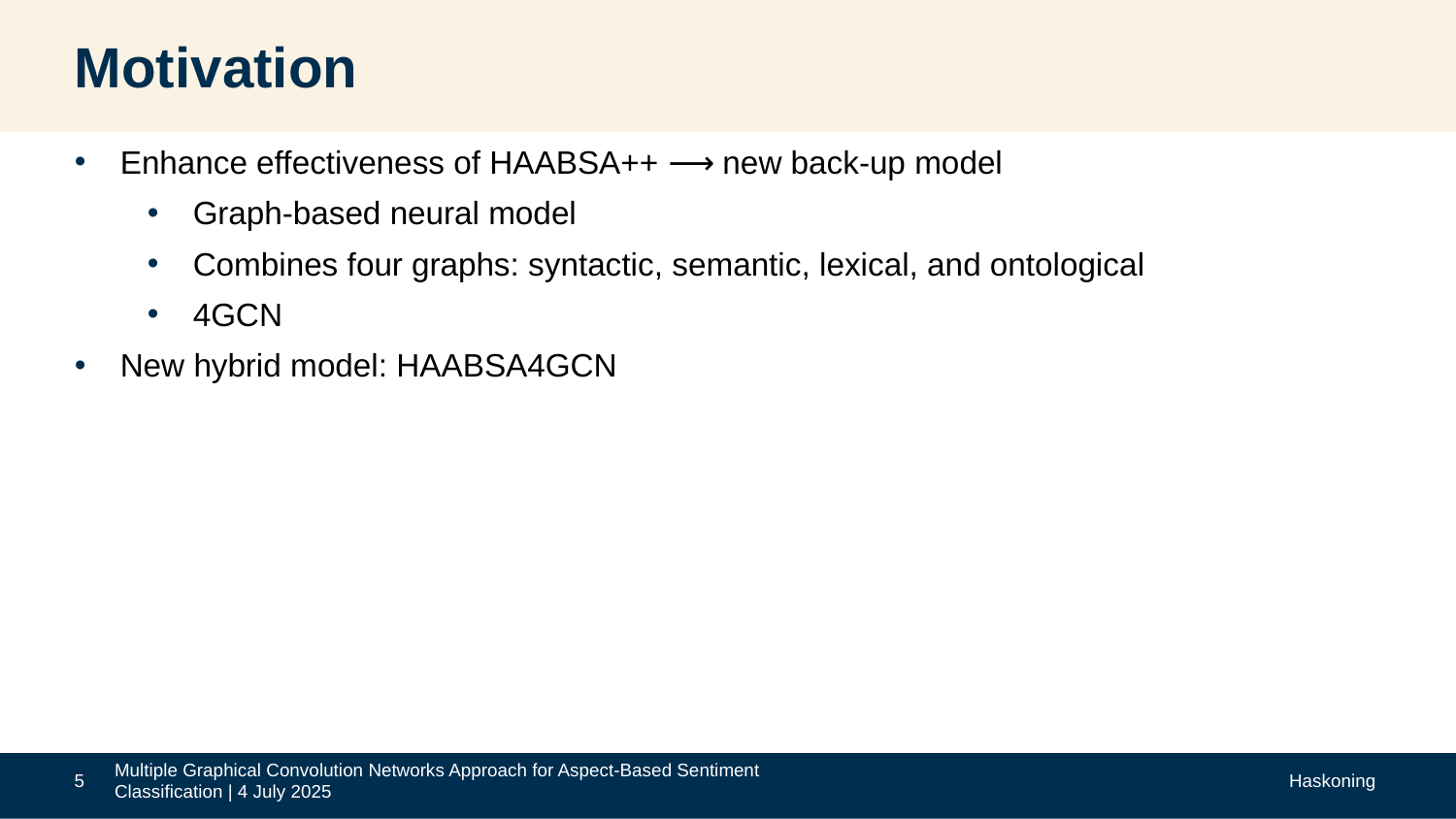

# Motivation
Enhance effectiveness of HAABSA++ ⟶ new back-up model
Graph-based neural model
Combines four graphs: syntactic, semantic, lexical, and ontological
4GCN
New hybrid model: HAABSA4GCN
5